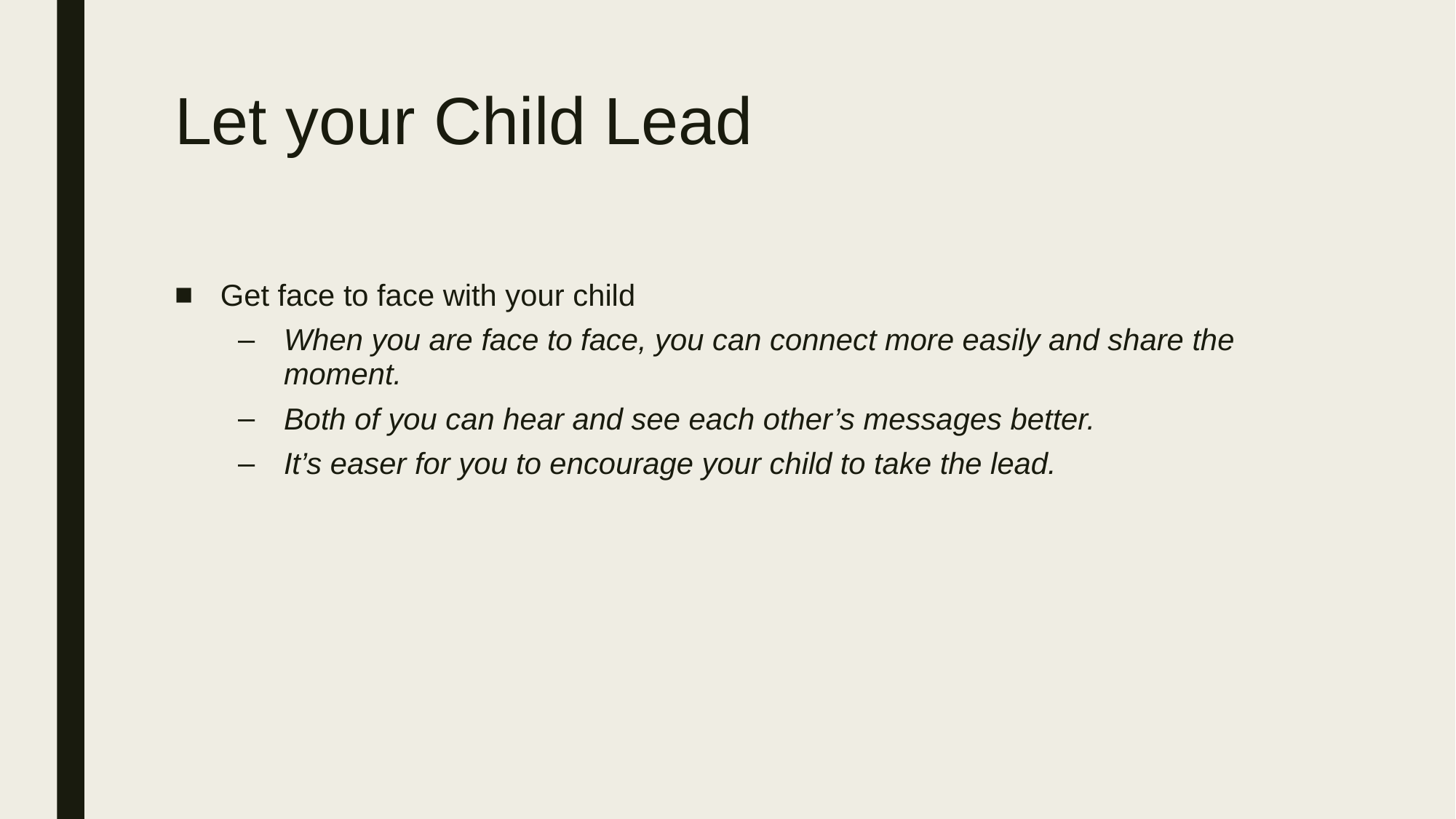

# Let your Child Lead
Get face to face with your child
When you are face to face, you can connect more easily and share the moment.
Both of you can hear and see each other’s messages better.
It’s easer for you to encourage your child to take the lead.